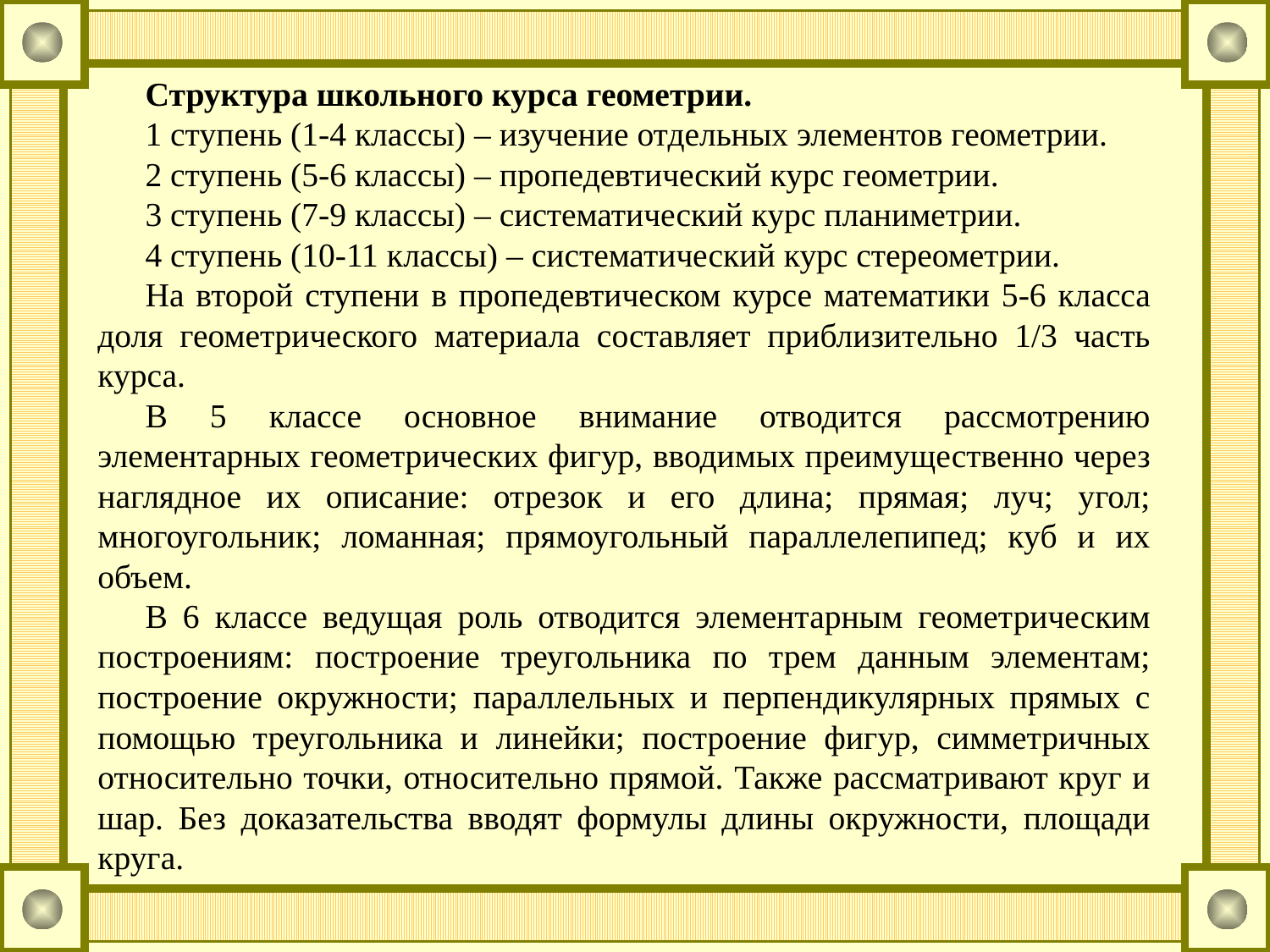

Структура школьного курса геометрии.
1 ступень (1-4 классы) – изучение отдельных элементов геометрии.
2 ступень (5-6 классы) – пропедевтический курс геометрии.
3 ступень (7-9 классы) – систематический курс планиметрии.
4 ступень (10-11 классы) – систематический курс стереометрии.
На второй ступени в пропедевтическом курсе математики 5-6 класса доля геометрического материала составляет приблизительно 1/3 часть курса.
В 5 классе основное внимание отводится рассмотрению элементарных геометрических фигур, вводимых преимущественно через наглядное их описание: отрезок и его длина; прямая; луч; угол; многоугольник; ломанная; прямоугольный параллелепипед; куб и их объем.
В 6 классе ведущая роль отводится элементарным геометрическим построениям: построение треугольника по трем данным элементам; построение окружности; параллельных и перпендикулярных прямых с помощью треугольника и линейки; построение фигур, симметричных относительно точки, относительно прямой. Также рассматривают круг и шар. Без доказательства вводят формулы длины окружности, площади круга.